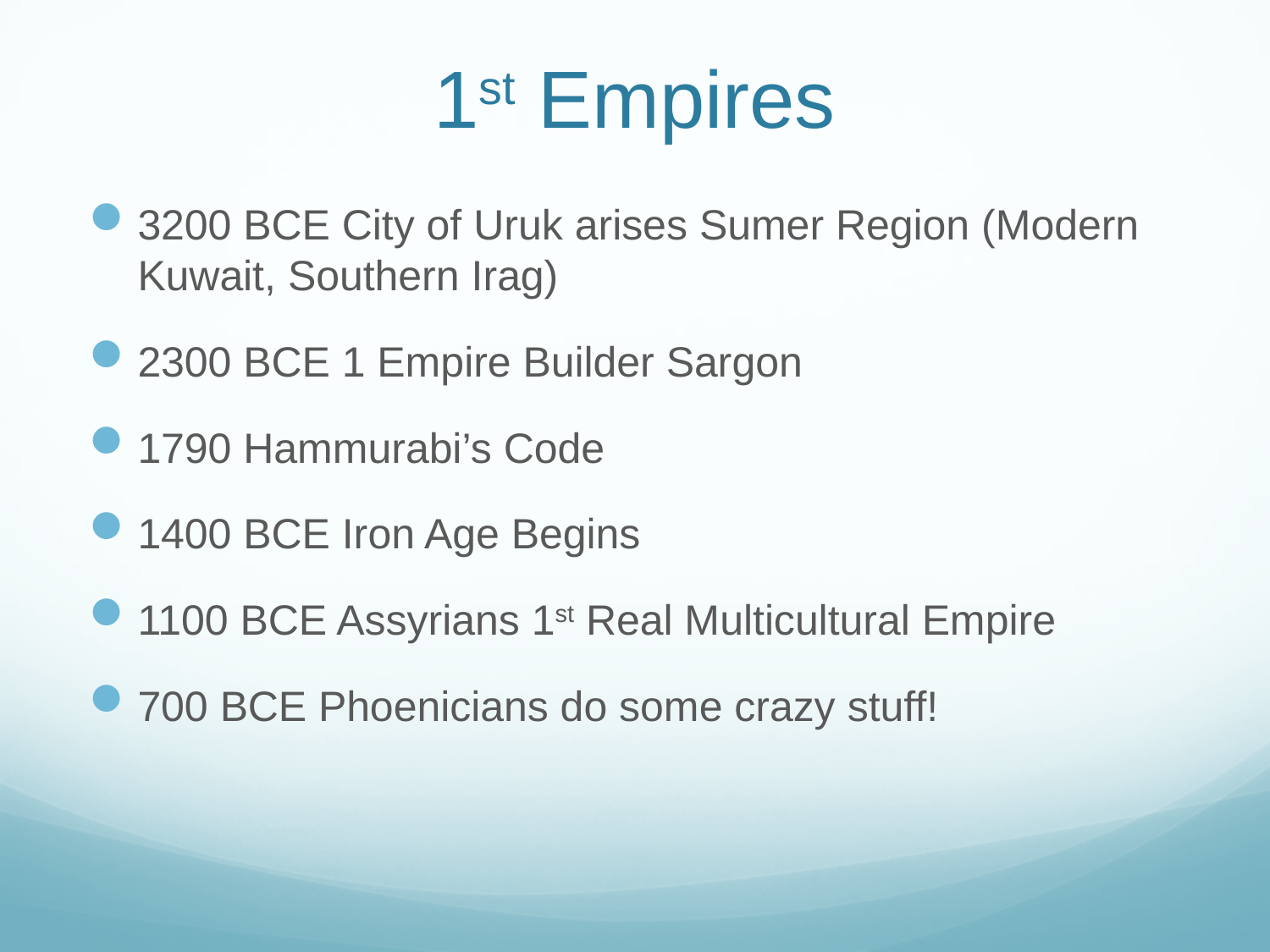

# 1st Empires
3200 BCE City of Uruk arises Sumer Region (Modern Kuwait, Southern Irag)
2300 BCE 1 Empire Builder Sargon
1790 Hammurabi’s Code
1400 BCE Iron Age Begins
1100 BCE Assyrians 1st Real Multicultural Empire
700 BCE Phoenicians do some crazy stuff!